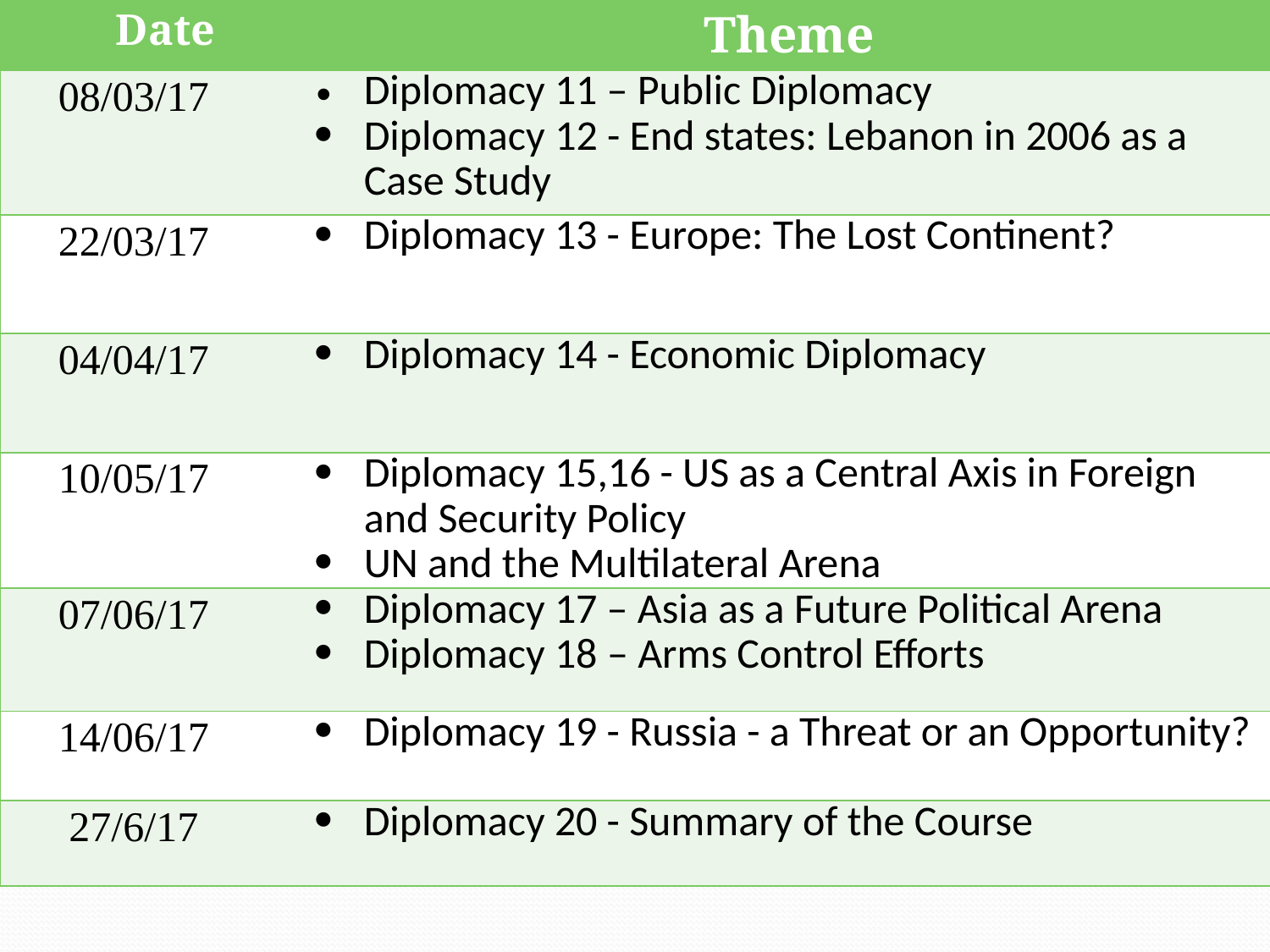

|  | Date | Theme |
| --- | --- | --- |
|  | 08/03/17 | Diplomacy 11 – Public Diplomacy Diplomacy 12 - End states: Lebanon in 2006 as a Case Study |
|  | 22/03/17 | Diplomacy 13 - Europe: The Lost Continent? |
|  | 04/04/17 | Diplomacy 14 - Economic Diplomacy |
|  | 10/05/17 | Diplomacy 15,16 - US as a Central Axis in Foreign and Security Policy UN and the Multilateral Arena |
|  | 07/06/17 | Diplomacy 17 – Asia as a Future Political Arena Diplomacy 18 – Arms Control Efforts |
|  | 14/06/17 | Diplomacy 19 - Russia - a Threat or an Opportunity? |
|  | 27/6/17 | Diplomacy 20 - Summary of the Course |
#